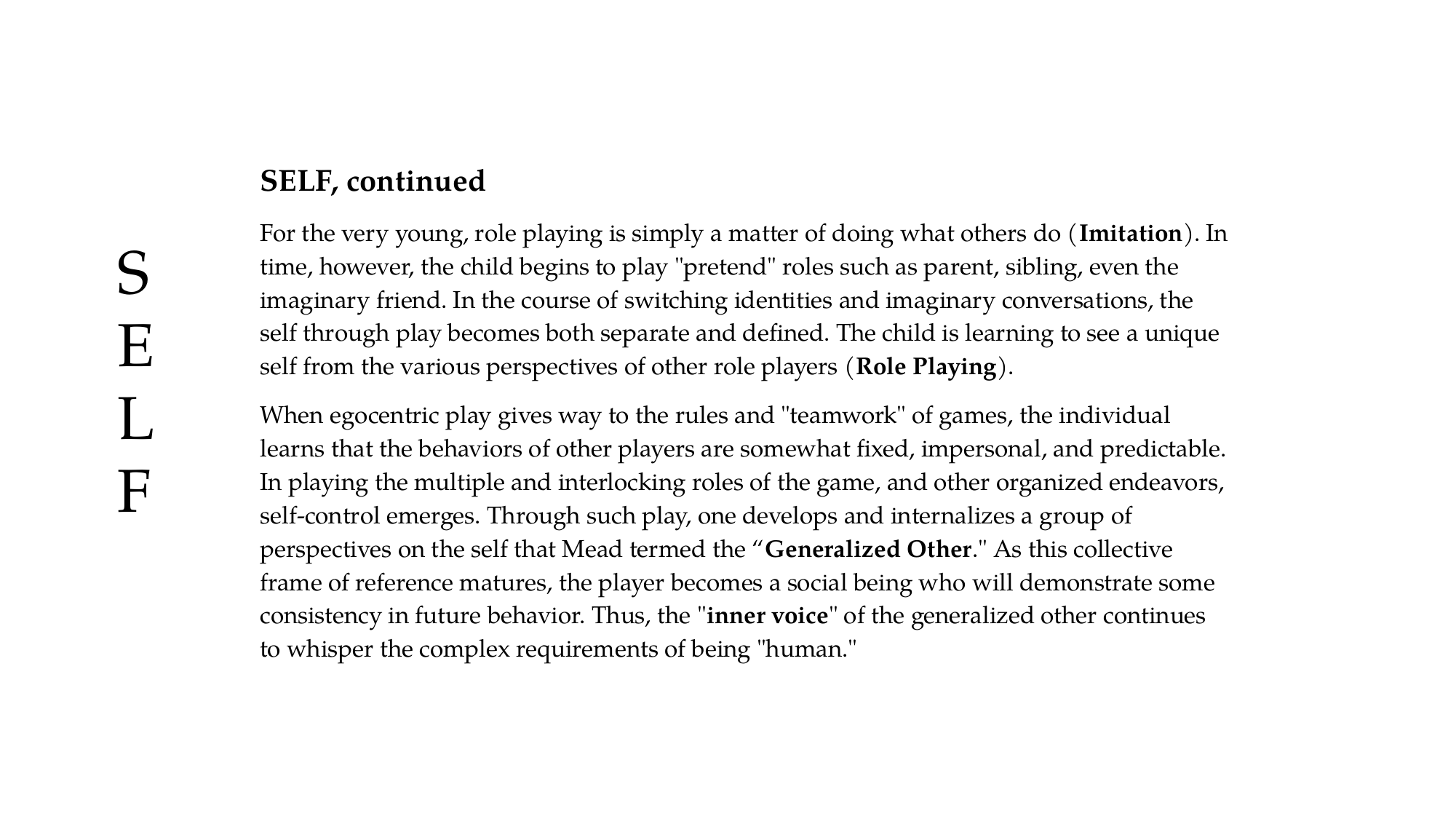

SELF, continued
For the very young, role playing is simply a matter of doing what others do (Imitation). In time, however, the child begins to play "pretend" roles such as parent, sibling, even the imaginary friend. In the course of switching identities and imaginary conversations, the self through play becomes both separate and defined. The child is learning to see a unique self from the various perspectives of other role players (Role Playing).
When egocentric play gives way to the rules and "teamwork" of games, the individual learns that the behaviors of other players are somewhat fixed, impersonal, and predictable. In playing the multiple and interlocking roles of the game, and other organized endeavors, self-control emerges. Through such play, one develops and internalizes a group of perspectives on the self that Mead termed the “Generalized Other." As this collective frame of reference matures, the player becomes a social being who will demonstrate some consistency in future behavior. Thus, the "inner voice" of the generalized other continues to whisper the complex requirements of being "human."
 S
 E
 L
 F